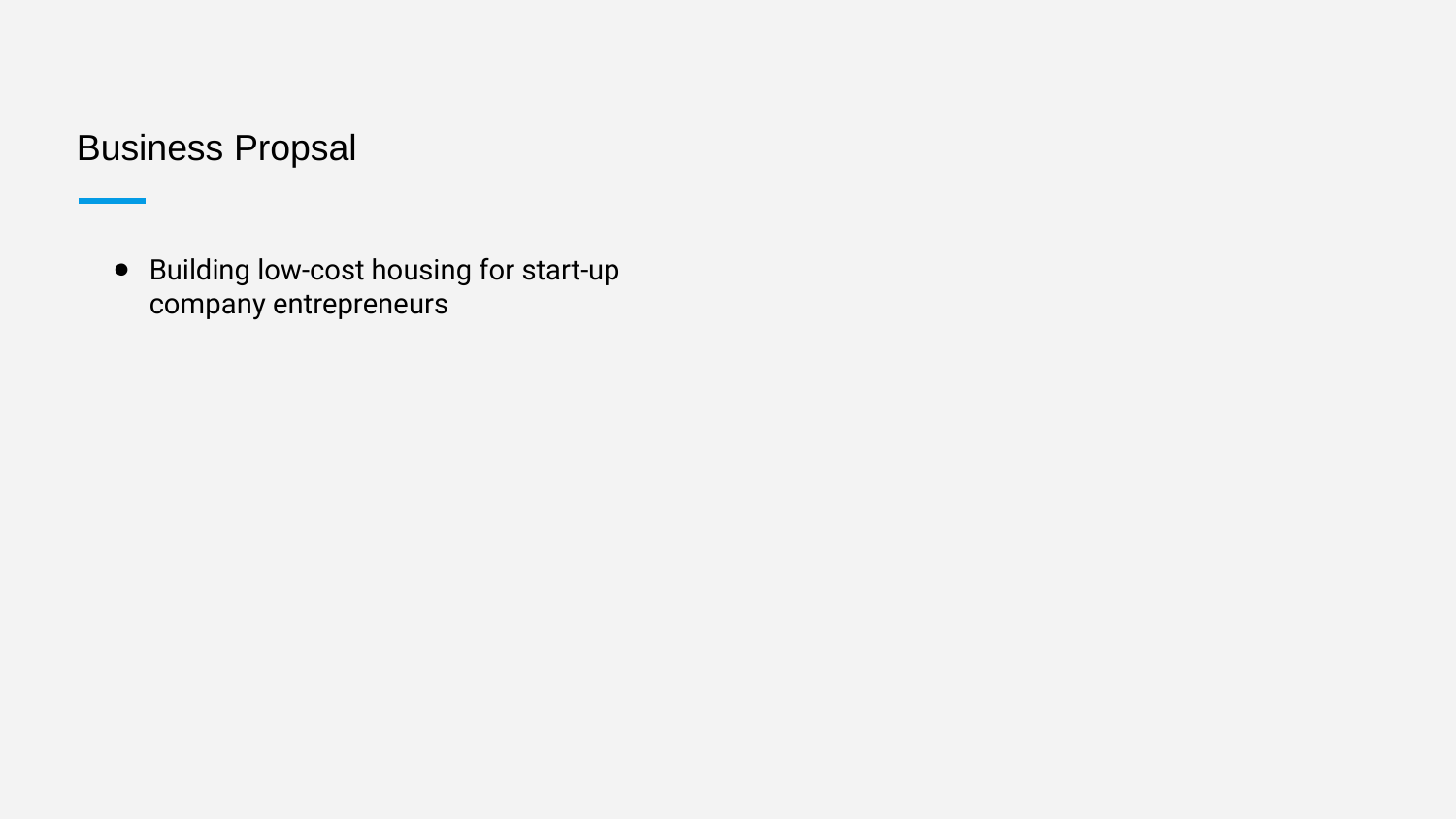

# Business Propsal
Building low-cost housing for start-up company entrepreneurs